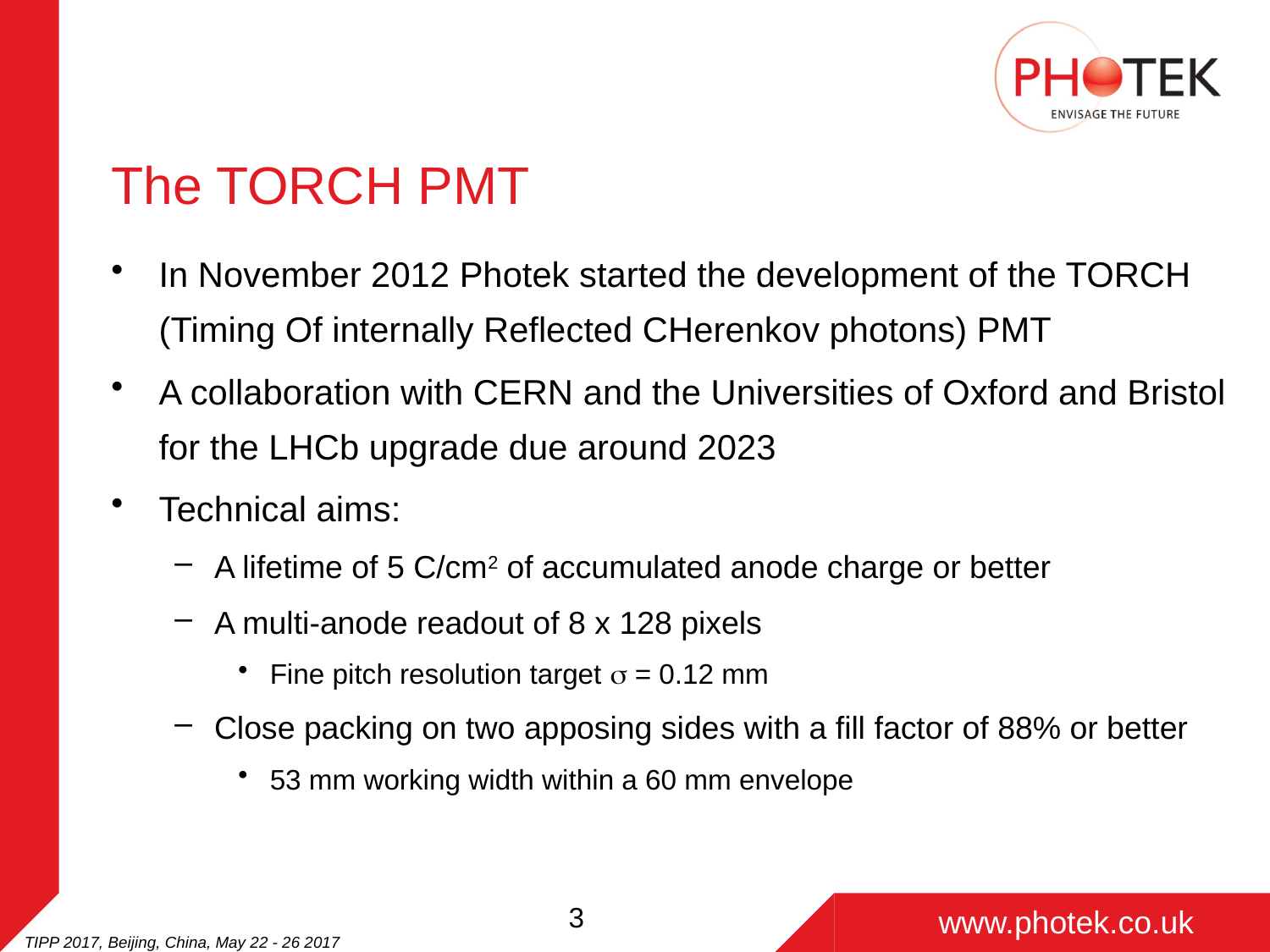

# The TORCH PMT
In November 2012 Photek started the development of the TORCH (Timing Of internally Reflected CHerenkov photons) PMT
A collaboration with CERN and the Universities of Oxford and Bristol for the LHCb upgrade due around 2023
Technical aims:
A lifetime of 5 C/cm2 of accumulated anode charge or better
A multi-anode readout of 8 x 128 pixels
Fine pitch resolution target σ = 0.12 mm
Close packing on two apposing sides with a fill factor of 88% or better
53 mm working width within a 60 mm envelope
TIPP 2017, Beijing, China, May 22 - 26 2017